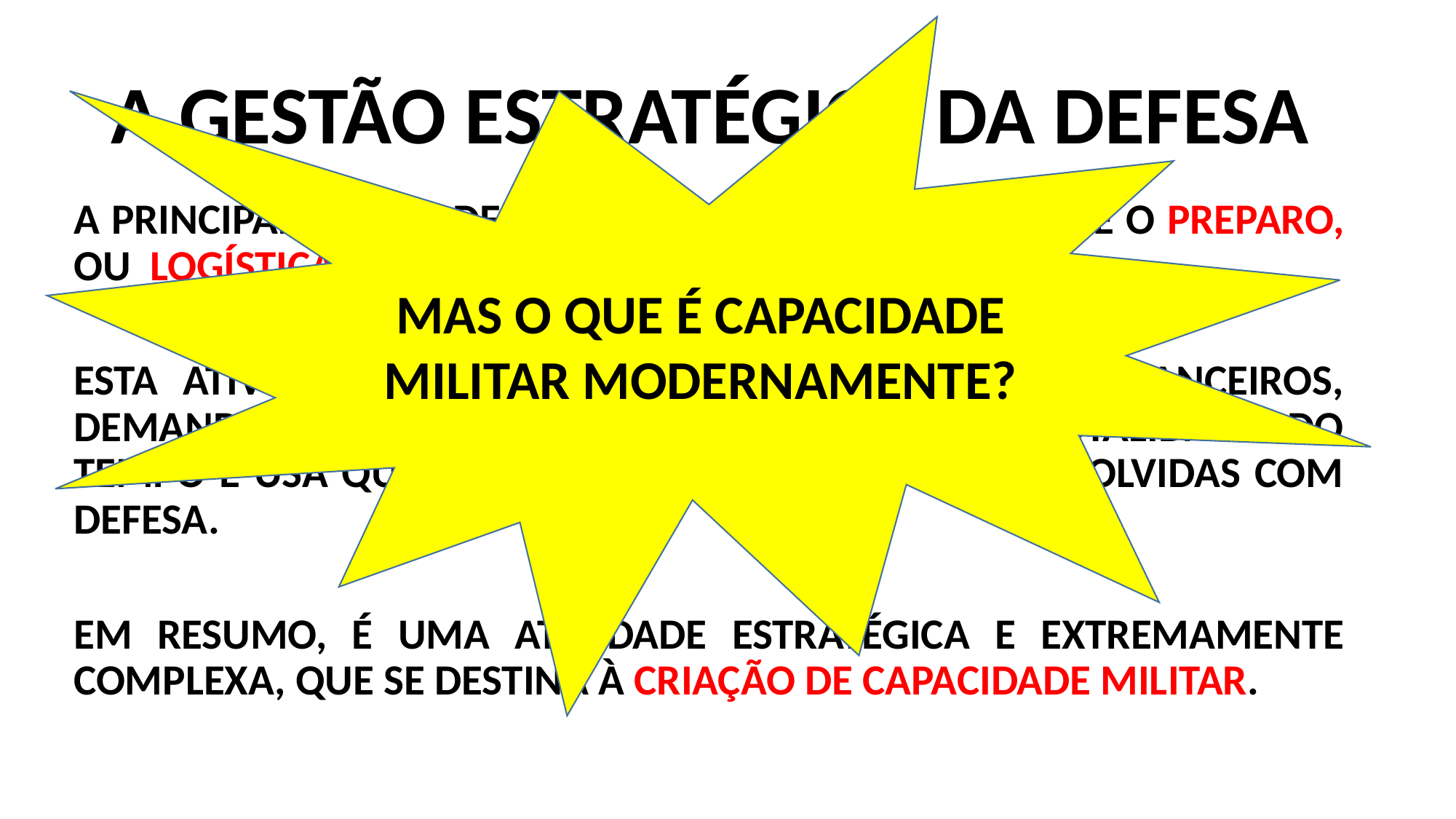

MAS O QUE É CAPACIDADE MILITAR MODERNAMENTE?
A GESTÃO ESTRATÉGICA DA DEFESA
A PRINCIPAL ATIVIDADE DA DEFESA EM TEMPOS DE PAZ É O PREPARO, OU  LOGÍSTICA DE DEFESA.

ESTA ATIVIDADE CONSOME EXPRESSIVOS RECURSOS FINANCEIROS, DEMANDA MUITAS DÉCADAS, OCUPA QUASE A TOTALIDADE DO TEMPO E USA QUASE A TOTALIDADE DAS PESSOAS ENVOLVIDAS COM DEFESA.

EM RESUMO, É UMA ATIVIDADE ESTRATÉGICA E EXTREMAMENTE COMPLEXA, QUE SE DESTINA À CRIAÇÃO DE CAPACIDADE MILITAR.